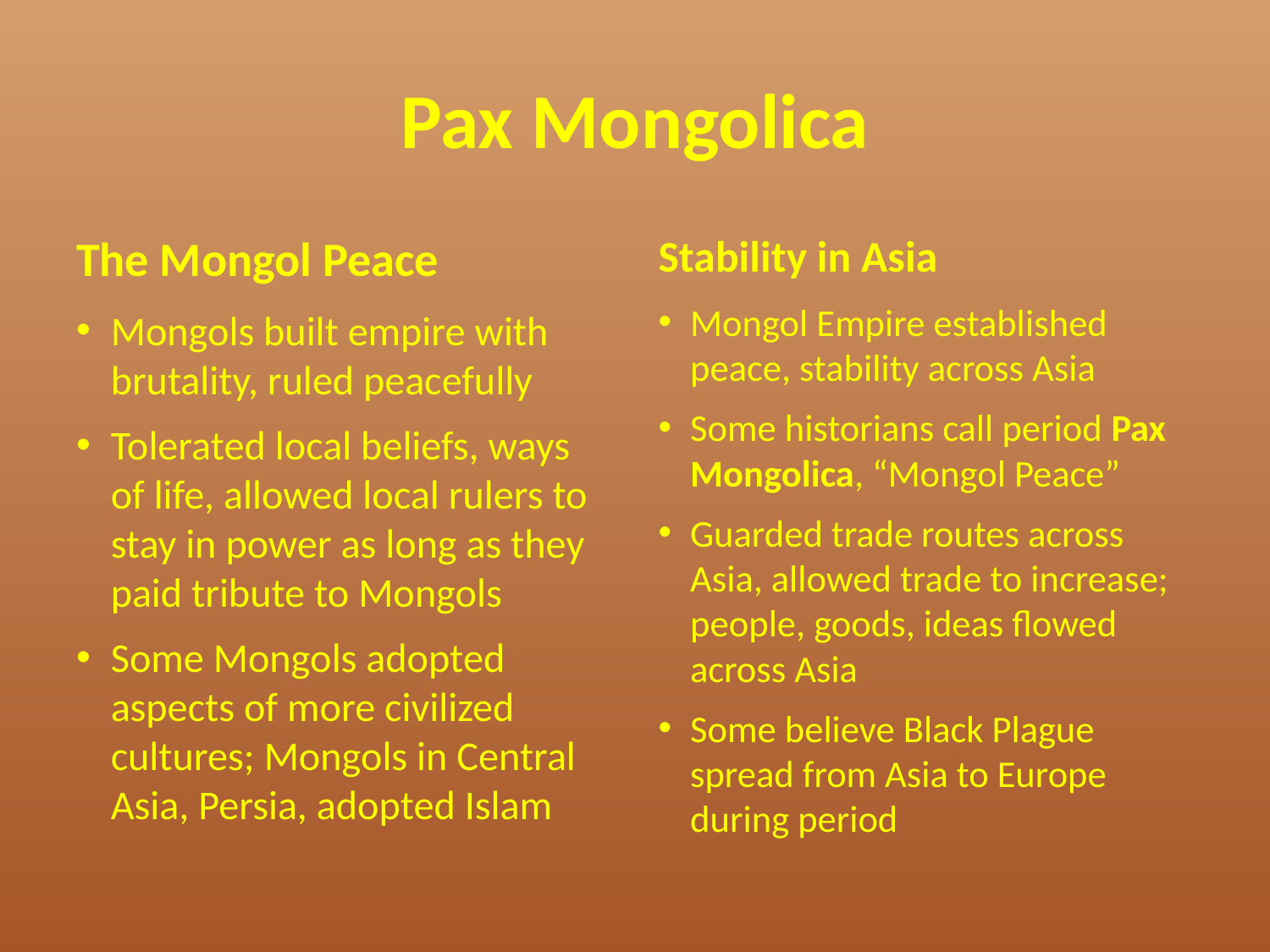

# Pax Mongolica

The Mongol Peace
Mongols built empire with brutality, ruled peacefully
Tolerated local beliefs, ways of life, allowed local rulers to stay in power as long as they paid tribute to Mongols
Some Mongols adopted aspects of more civilized cultures; Mongols in Central Asia, Persia, adopted Islam
Stability in Asia
Mongol Empire established peace, stability across Asia
Some historians call period Pax Mongolica, “Mongol Peace”
Guarded trade routes across Asia, allowed trade to increase; people, goods, ideas flowed across Asia
Some believe Black Plague spread from Asia to Europe during period